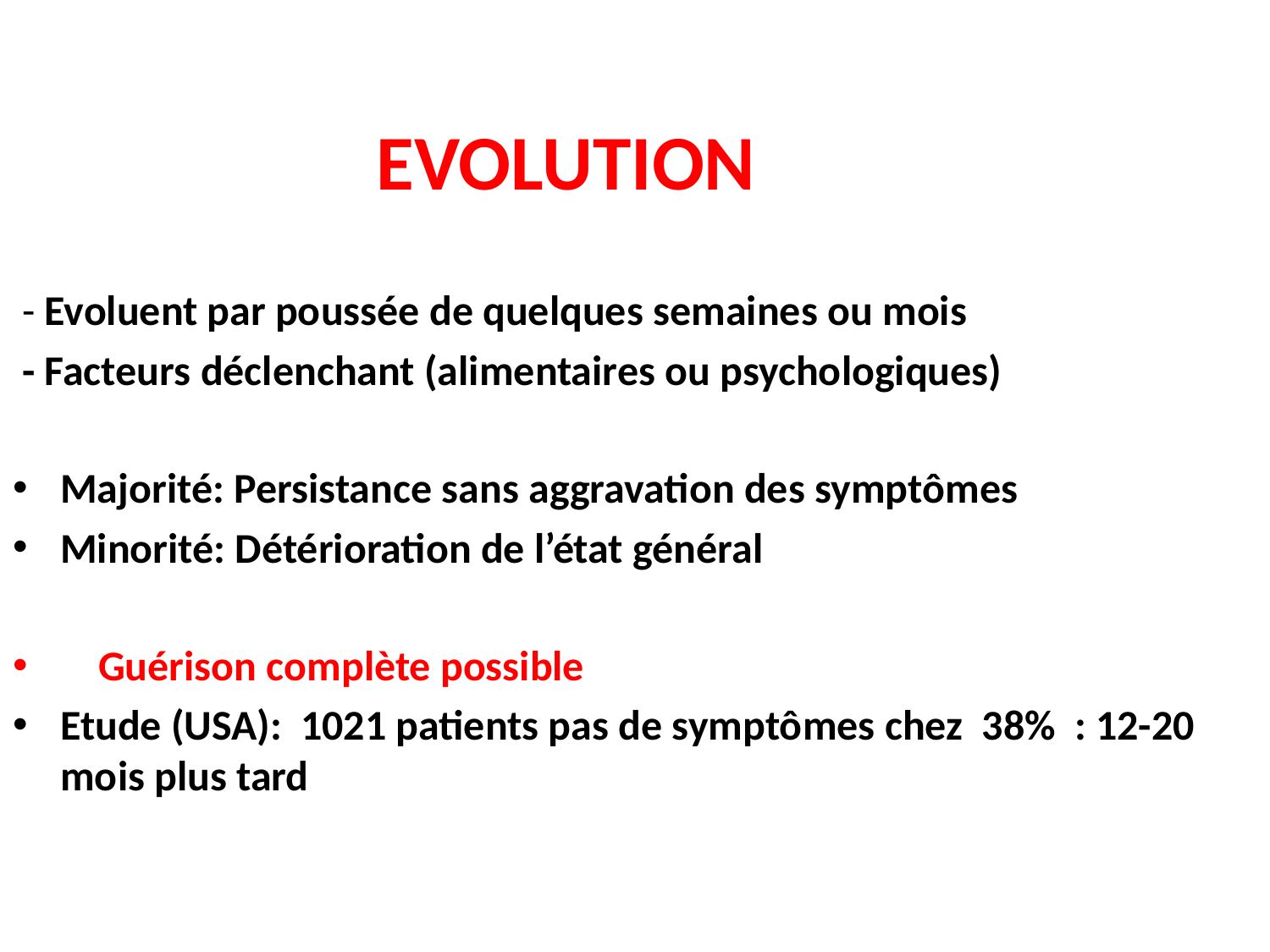

# EVOLUTION

 - Evoluent par poussée de quelques semaines ou mois
 - Facteurs déclenchant (alimentaires ou psychologiques)

Majorité: Persistance sans aggravation des symptômes
Minorité: Détérioration de l’état général

    Guérison complète possible
Etude (USA):  1021 patients pas de symptômes chez  38%  : 12-20 mois plus tard